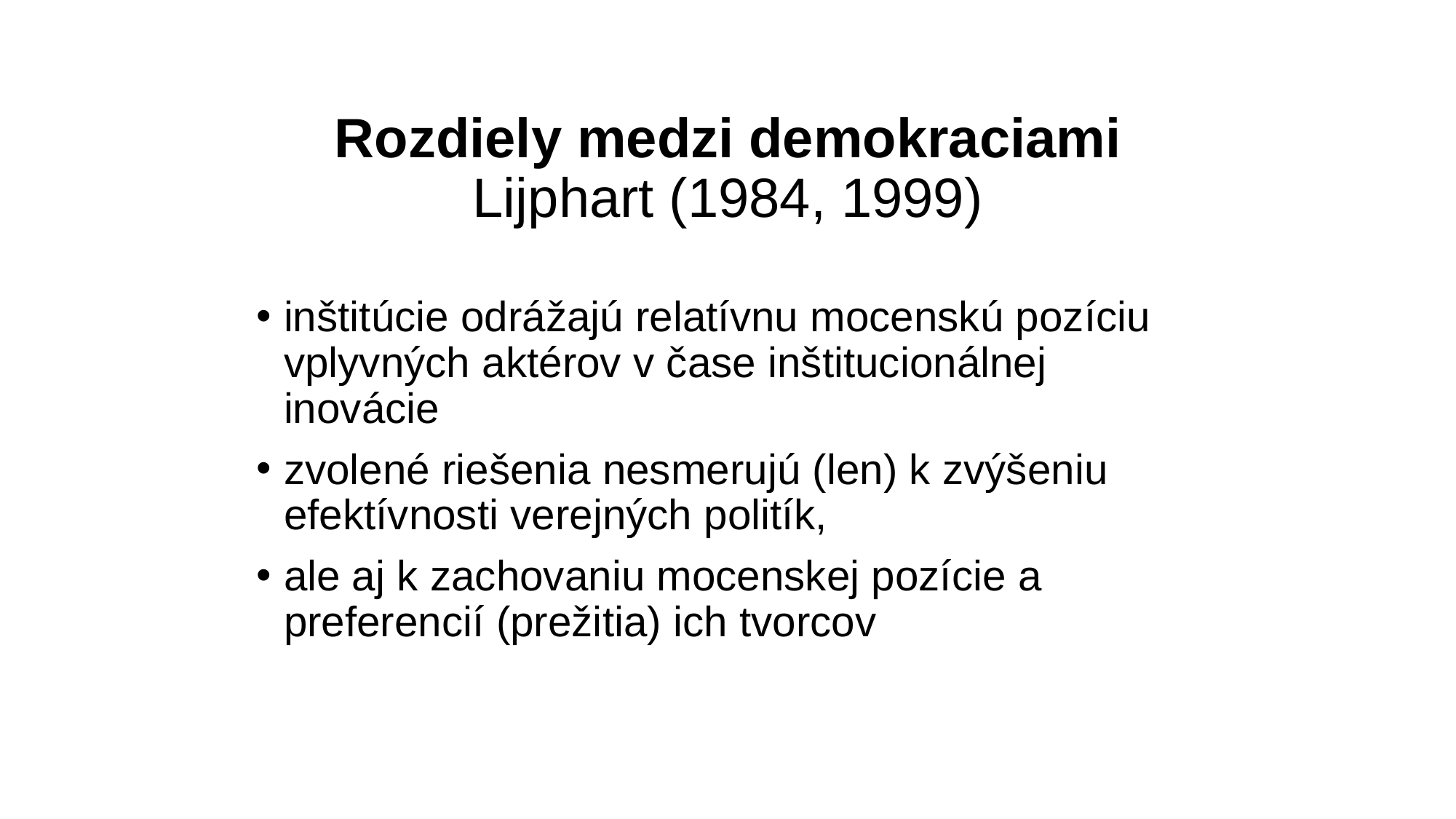

# Rozdiely medzi demokraciami Lijphart (1984, 1999)
inštitúcie odrážajú relatívnu mocenskú pozíciu vplyvných aktérov v čase inštitucionálnej inovácie
zvolené riešenia nesmerujú (len) k zvýšeniu efektívnosti verejných politík,
ale aj k zachovaniu mocenskej pozície a preferencií (prežitia) ich tvorcov